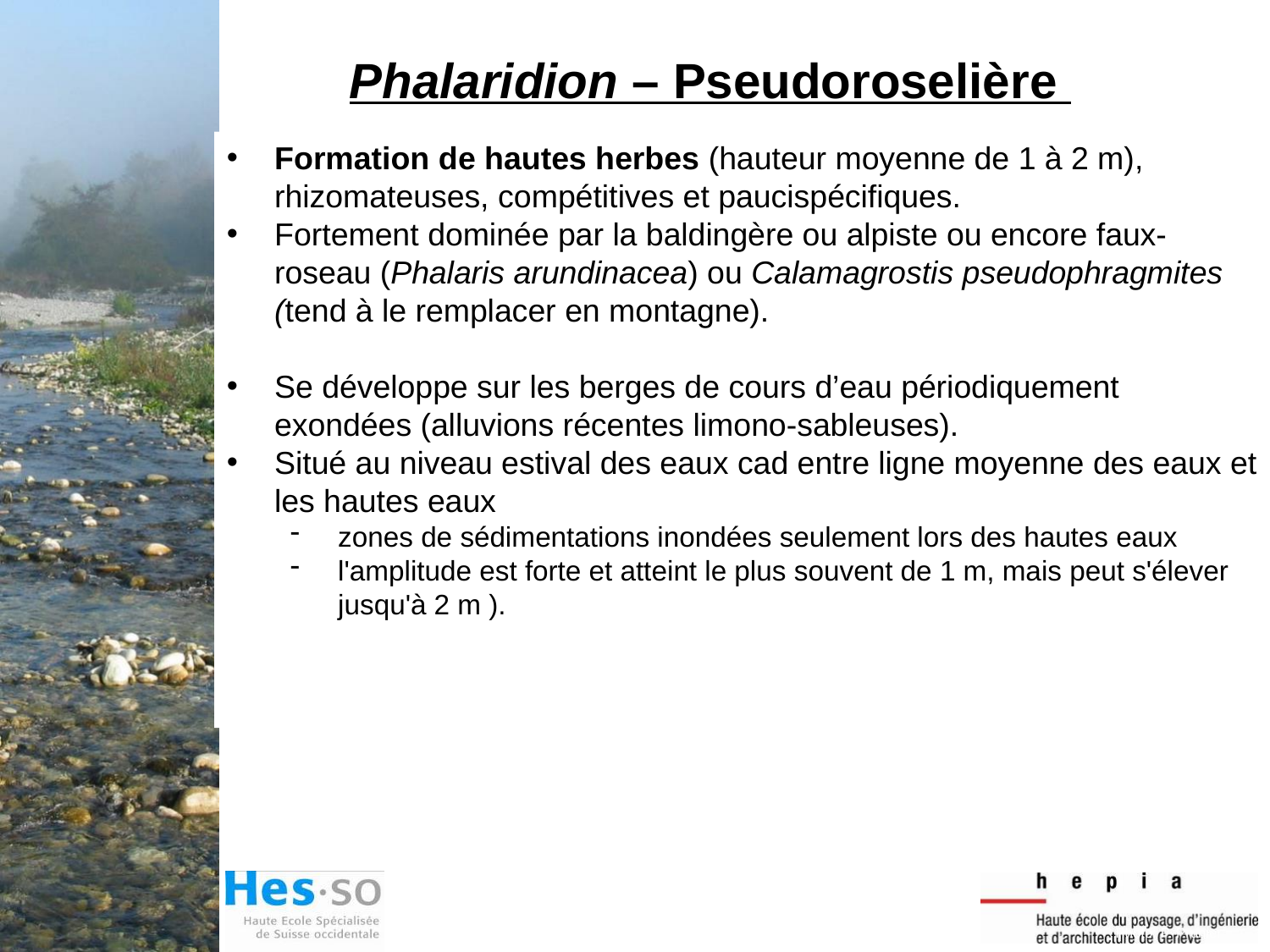

# Phalaridion – Pseudoroselière
Formation de hautes herbes (hauteur moyenne de 1 à 2 m), rhizomateuses, compétitives et paucispécifiques.
Fortement dominée par la baldingère ou alpiste ou encore faux-roseau (Phalaris arundinacea) ou Calamagrostis pseudophragmites (tend à le remplacer en montagne).

Se développe sur les berges de cours d’eau périodiquement exondées (alluvions récentes limono-sableuses).
Situé au niveau estival des eaux cad entre ligne moyenne des eaux et les hautes eaux
zones de sédimentations inondées seulement lors des hautes eaux
l'amplitude est forte et atteint le plus souvent de 1 m, mais peut s'élever jusqu'à 2 m ).

Photo: P. Prunier